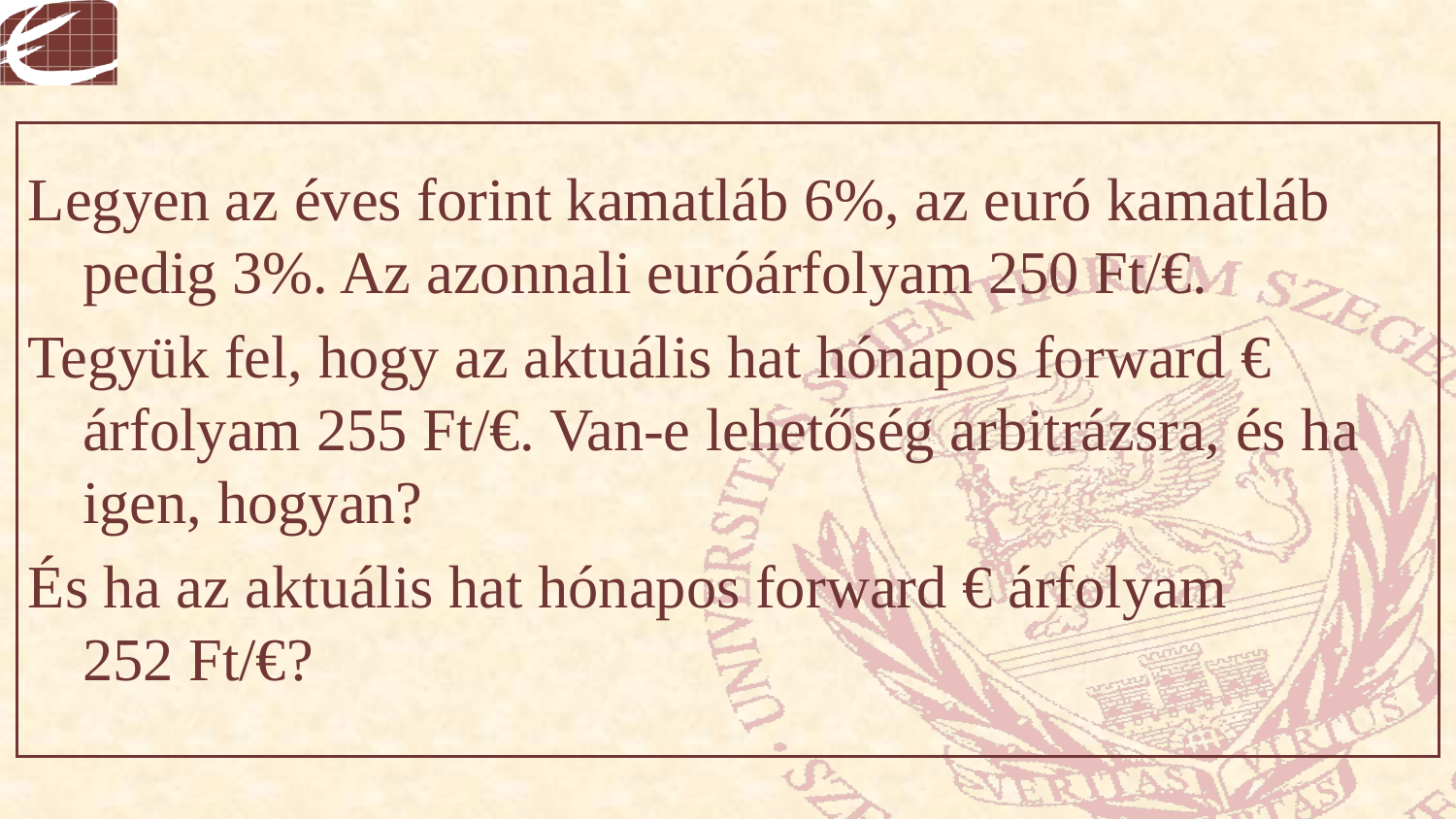

Legyen az éves forint kamatláb 6%, az euró kamatláb pedig 3%. Az azonnali euróárfolyam 250 Ft/€.
Tegyük fel, hogy az aktuális hat hónapos forward € árfolyam 255 Ft/€. Van-e lehetőség arbitrázsra, és ha igen, hogyan?
És ha az aktuális hat hónapos forward € árfolyam        252 Ft/€?